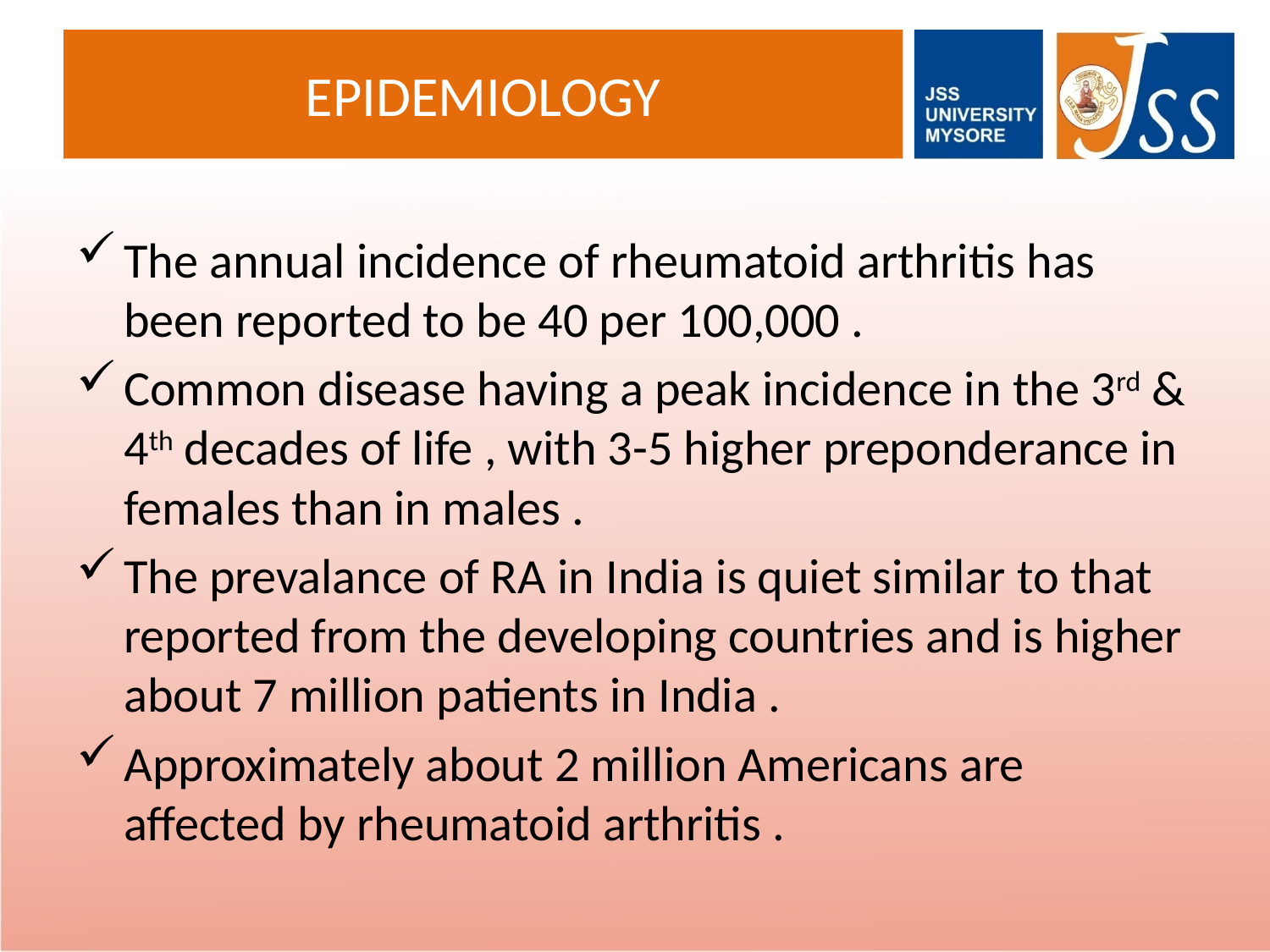

# EPIDEMIOLOGY
The annual incidence of rheumatoid arthritis has been reported to be 40 per 100,000 .
Common disease having a peak incidence in the 3rd & 4th decades of life , with 3-5 higher preponderance in females than in males .
The prevalance of RA in India is quiet similar to that reported from the developing countries and is higher about 7 million patients in India .
Approximately about 2 million Americans are affected by rheumatoid arthritis .